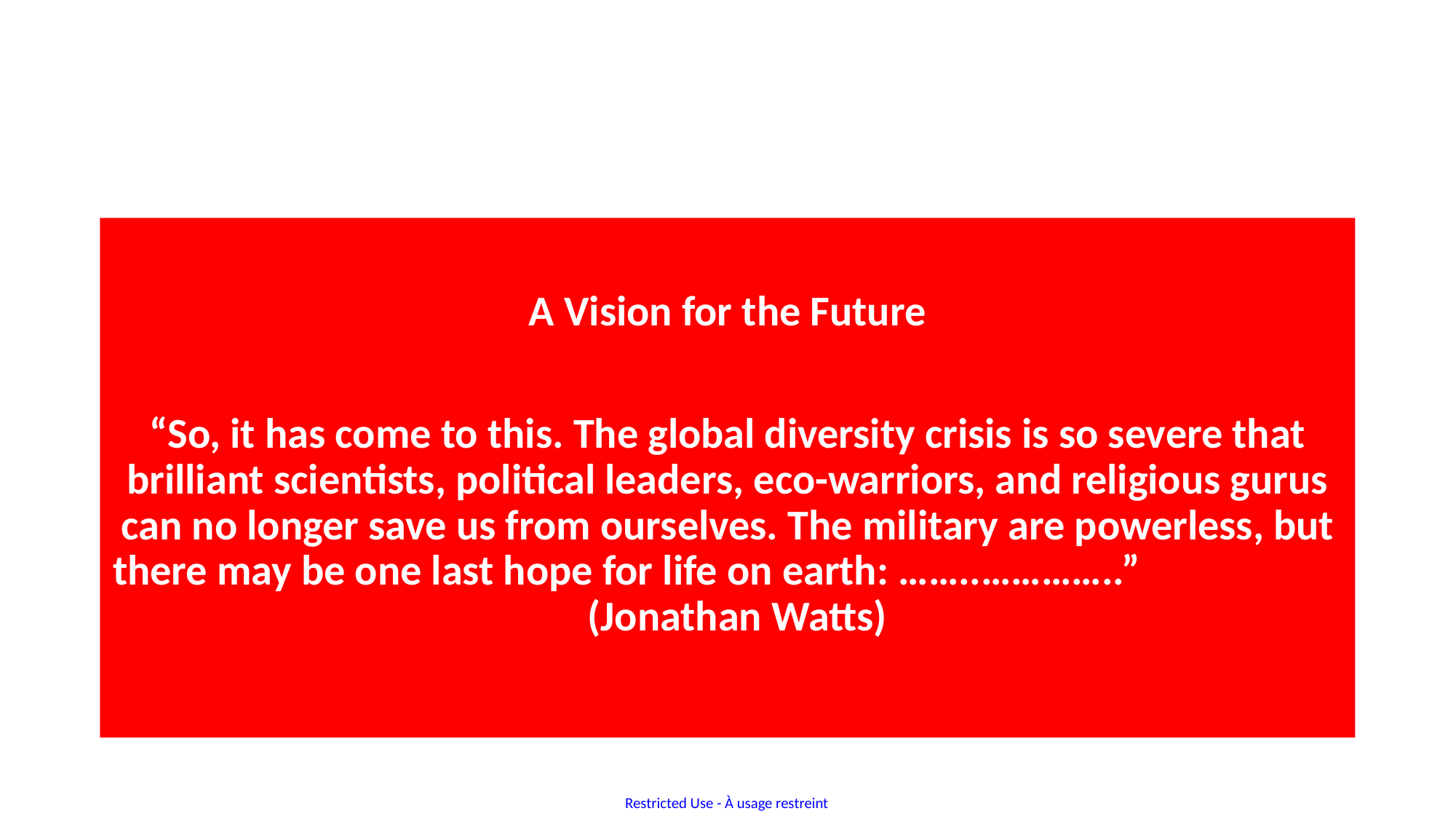

A Vision for the Future

“So, it has come to this. The global diversity crisis is so severe that brilliant scientists, political leaders, eco-warriors, and religious gurus can no longer save us from ourselves. The military are powerless, but there may be one last hope for life on earth: ……..…………..”                        (Jonathan Watts)